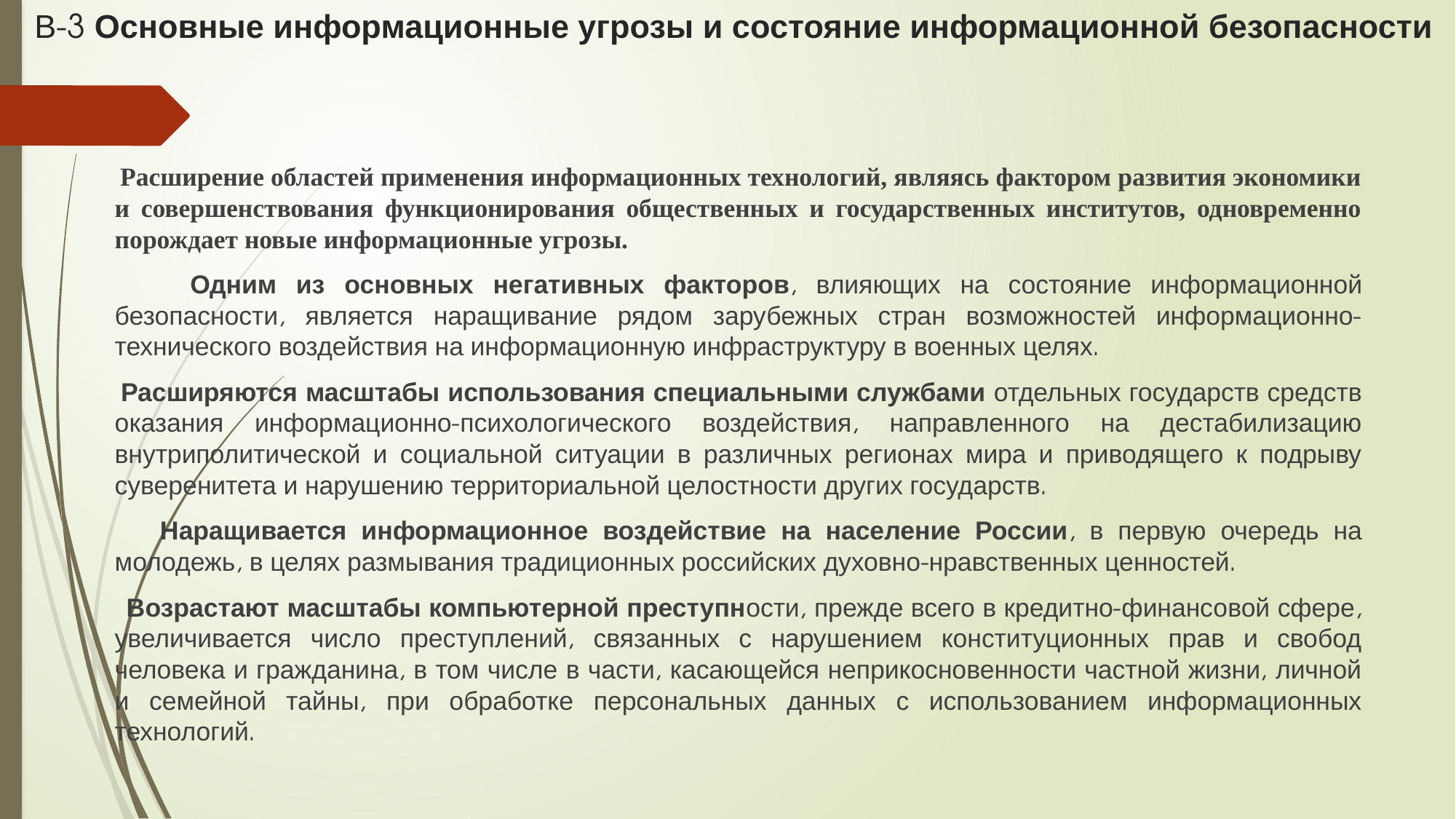

# В-3 Основные информационные угрозы и состояние информационной безопасности
       Расширение областей применения информационных технологий, являясь фактором развития экономики и совершенствования функционирования общественных и государственных институтов, одновременно порождает новые информационные угрозы.
      Одним из основных негативных факторов, влияющих на состояние информационной безопасности, является наращивание рядом зарубежных стран возможностей информационно-технического воздействия на информационную инфраструктуру в военных целях.
      Расширяются масштабы использования специальными службами отдельных государств средств оказания информационно-психологического воздействия, направленного на дестабилизацию внутриполитической и социальной ситуации в различных регионах мира и приводящего к подрыву суверенитета и нарушению территориальной целостности других государств.
      Наращивается информационное воздействие на население России, в первую очередь на молодежь, в целях размывания традиционных российских духовно-нравственных ценностей.
       Возрастают масштабы компьютерной преступности, прежде всего в кредитно-финансовой сфере, увеличивается число преступлений, связанных с нарушением конституционных прав и свобод человека и гражданина, в том числе в части, касающейся неприкосновенности частной жизни, личной и семейной тайны, при обработке персональных данных с использованием информационных технологий.